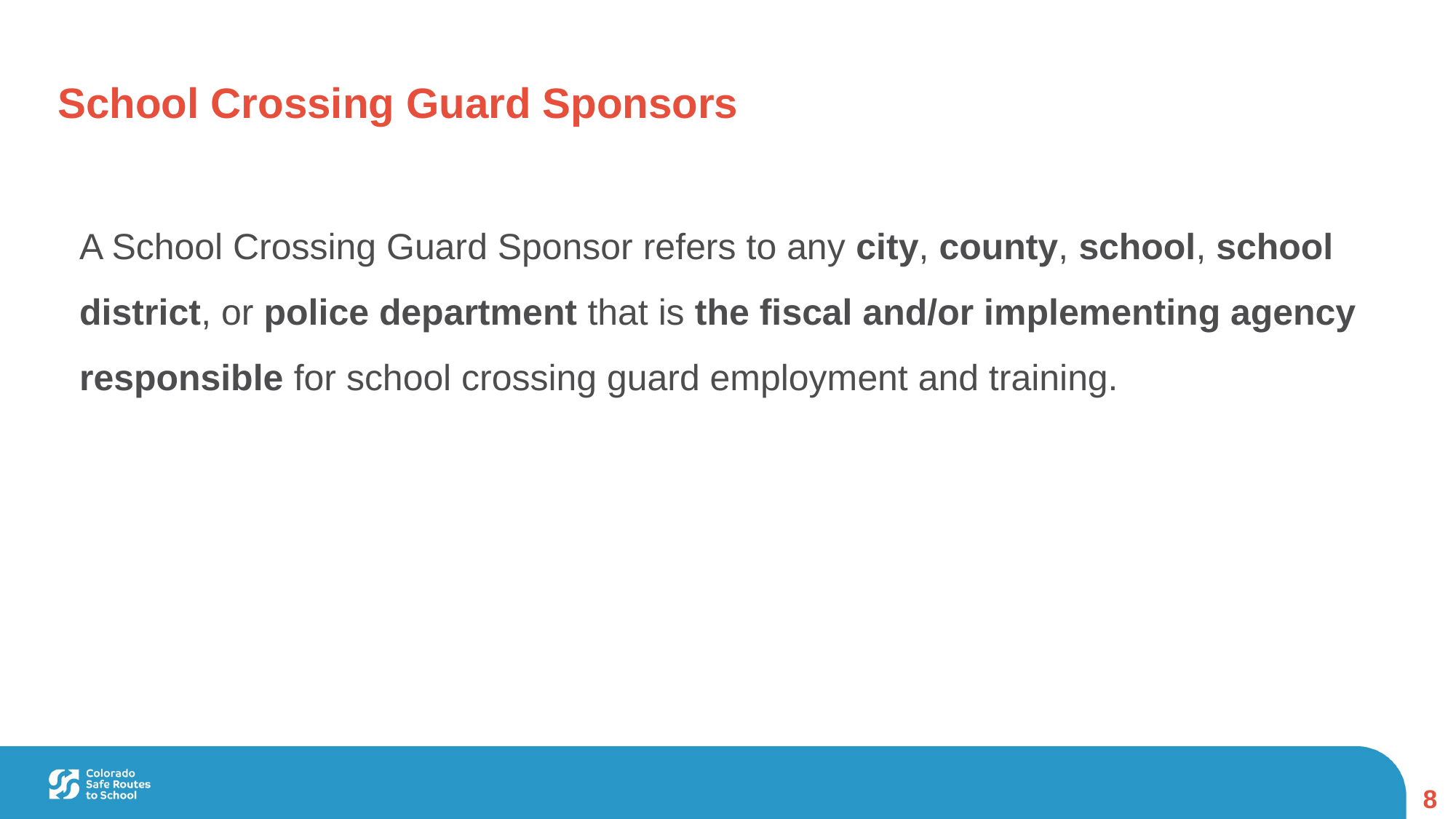

School Crossing Guard Sponsors
A School Crossing Guard Sponsor refers to any city, county, school, school district, or police department that is the fiscal and/or implementing agency responsible for school crossing guard employment and training.
8